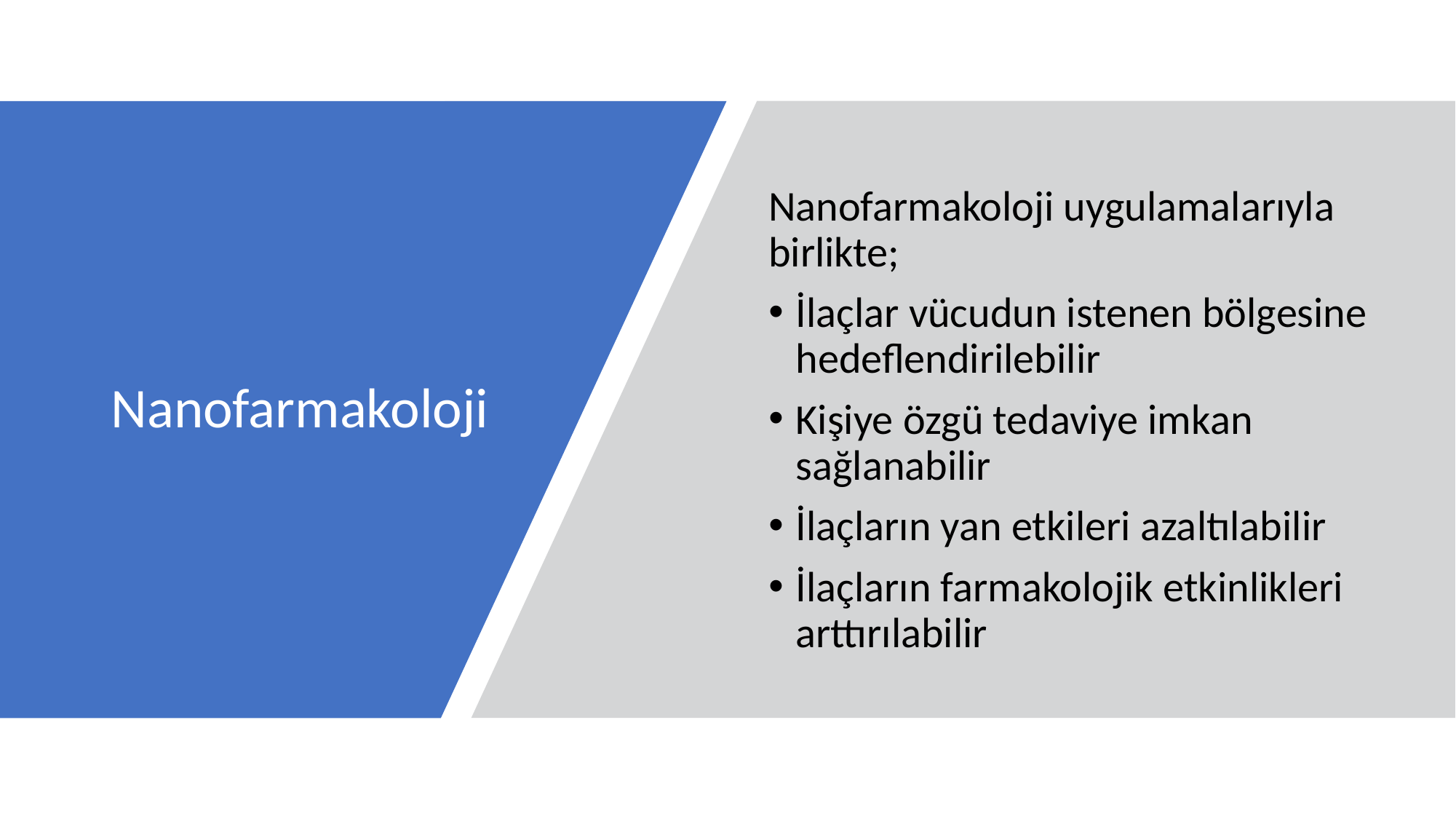

Nanofarmakoloji uygulamalarıyla birlikte;
İlaçlar vücudun istenen bölgesine hedeflendirilebilir
Kişiye özgü tedaviye imkan sağlanabilir
İlaçların yan etkileri azaltılabilir
İlaçların farmakolojik etkinlikleri arttırılabilir

# Nanofarmakoloji